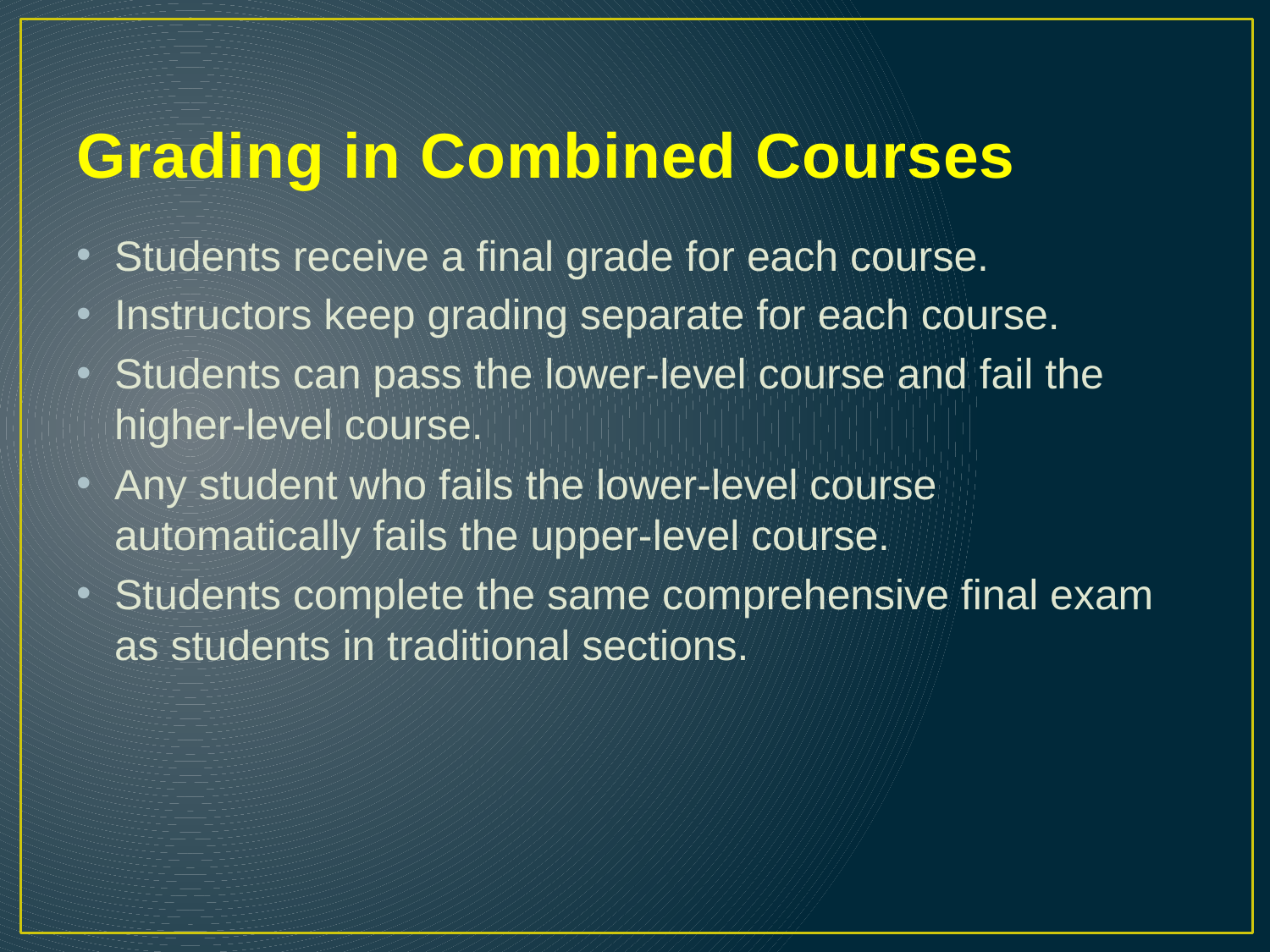

# Grading in Combined Courses
Students receive a final grade for each course.
Instructors keep grading separate for each course.
Students can pass the lower-level course and fail the higher-level course.
Any student who fails the lower-level course automatically fails the upper-level course.
Students complete the same comprehensive final exam as students in traditional sections.